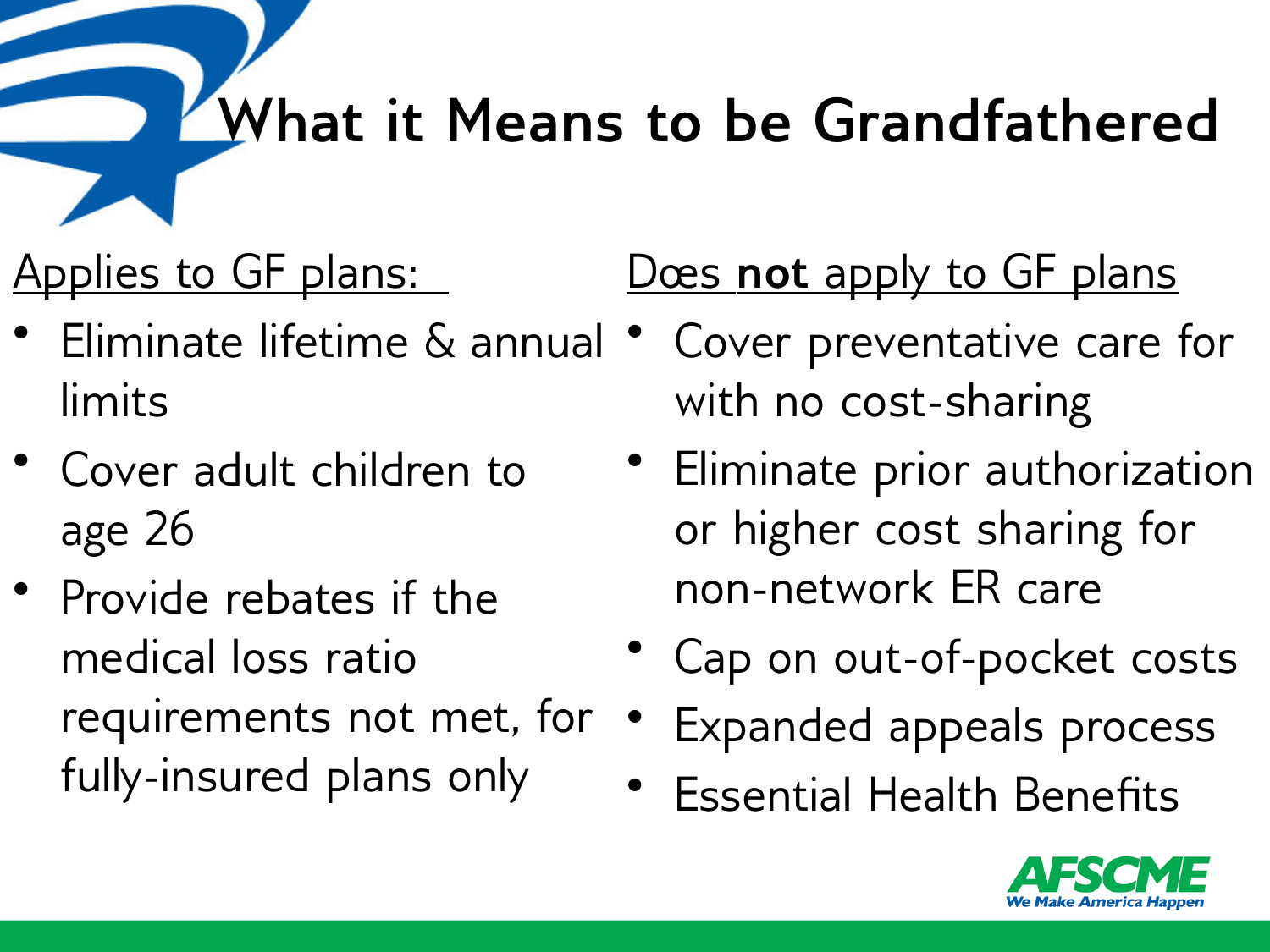

# What it Means to be Grandfathered
Applies to GF plans:
Eliminate lifetime & annual limits
Cover adult children to  age 26
Provide rebates if the medical loss ratio requirements not met, for fully-insured plans only
Does not apply to GF plans
Cover preventative care for with no cost-sharing
Eliminate prior authorization or higher cost sharing for non-network ER care
Cap on out-of-pocket costs
Expanded appeals process
Essential Health Benefits